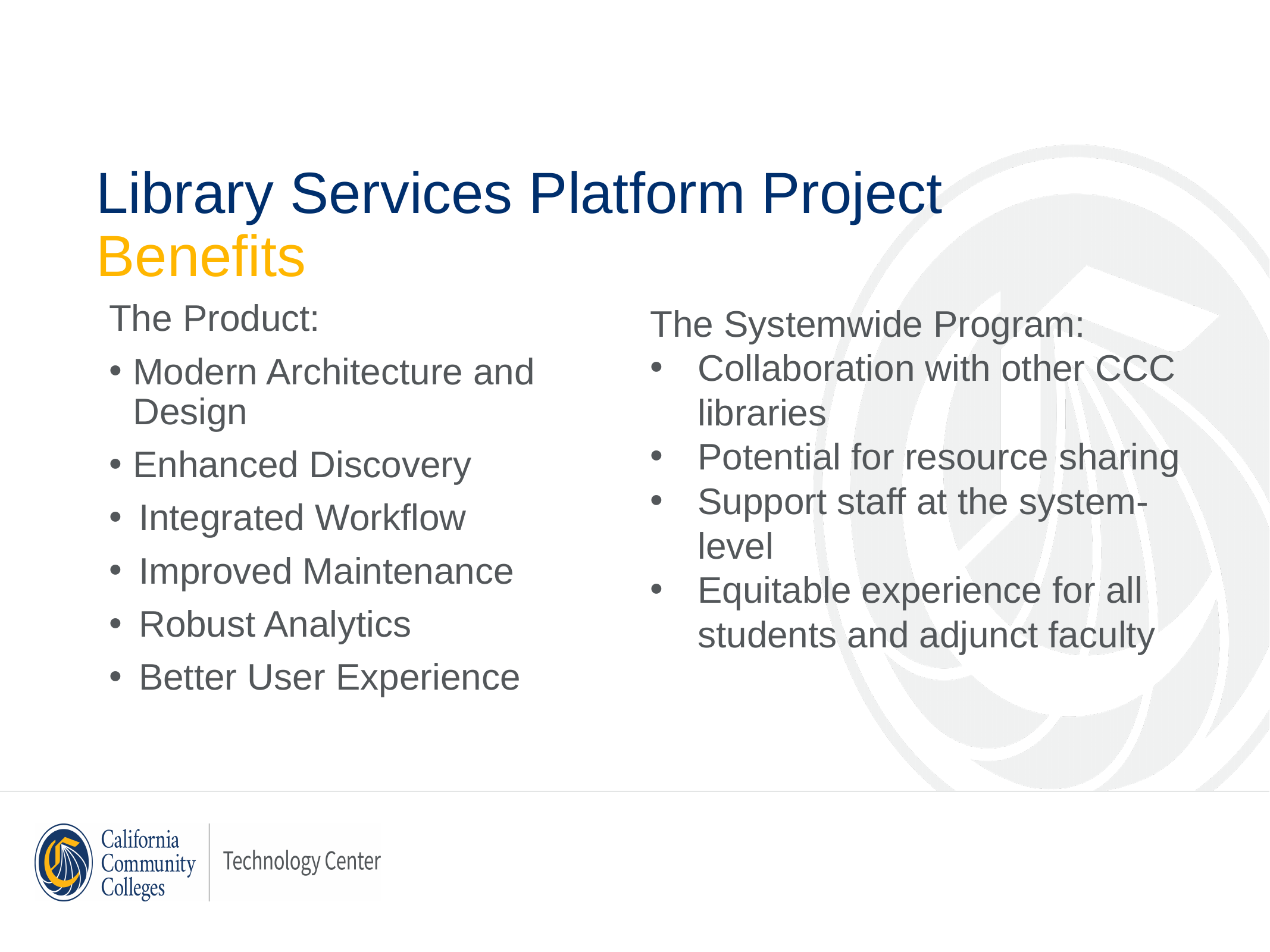

# Library Services Platform Project Benefits
The Product:
Modern Architecture and Design
Enhanced Discovery
Integrated Workflow
Improved Maintenance
Robust Analytics
Better User Experience

The Systemwide Program:
Collaboration with other CCC libraries
Potential for resource sharing
Support staff at the system-level
Equitable experience for all students and adjunct faculty